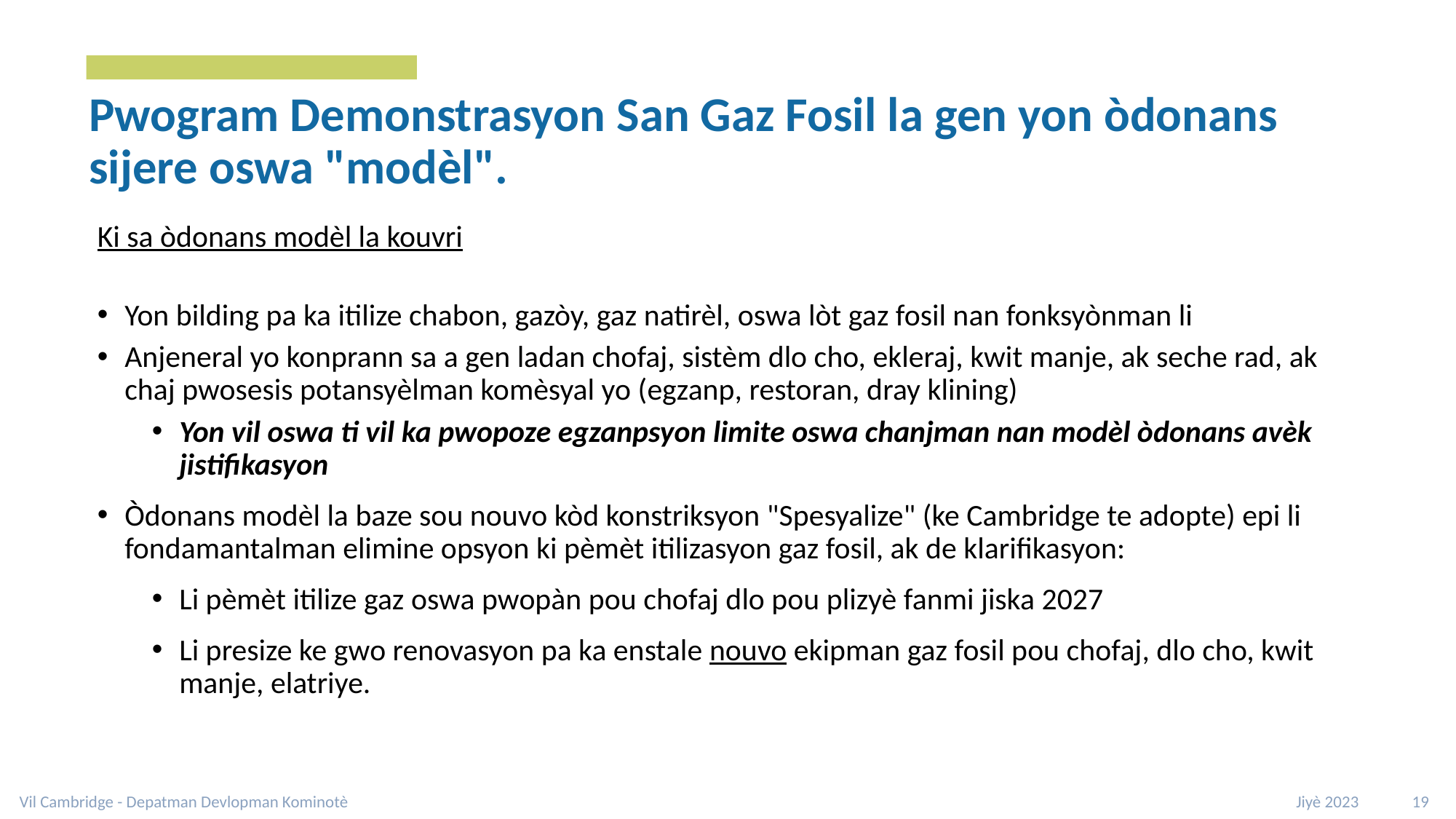

# Pwogram Demonstrasyon San Gaz Fosil la gen yon òdonans sijere oswa "modèl".
Ki sa òdonans modèl la kouvri
Yon bilding pa ka itilize chabon, gazòy, gaz natirèl, oswa lòt gaz fosil nan fonksyònman li
Anjeneral yo konprann sa a gen ladan chofaj, sistèm dlo cho, ekleraj, kwit manje, ak seche rad, ak chaj pwosesis potansyèlman komèsyal yo (egzanp, restoran, dray klining)
Yon vil oswa ti vil ka pwopoze egzanpsyon limite oswa chanjman nan modèl òdonans avèk jistifikasyon
Òdonans modèl la baze sou nouvo kòd konstriksyon "Spesyalize" (ke Cambridge te adopte) epi li fondamantalman elimine opsyon ki pèmèt itilizasyon gaz fosil, ak de klarifikasyon:
Li pèmèt itilize gaz oswa pwopàn pou chofaj dlo pou plizyè fanmi jiska 2027
Li presize ke gwo renovasyon pa ka enstale nouvo ekipman gaz fosil pou chofaj, dlo cho, kwit manje, elatriye.

Vil Cambridge - Depatman Devlopman Kominotè
Jiyè 2023              19